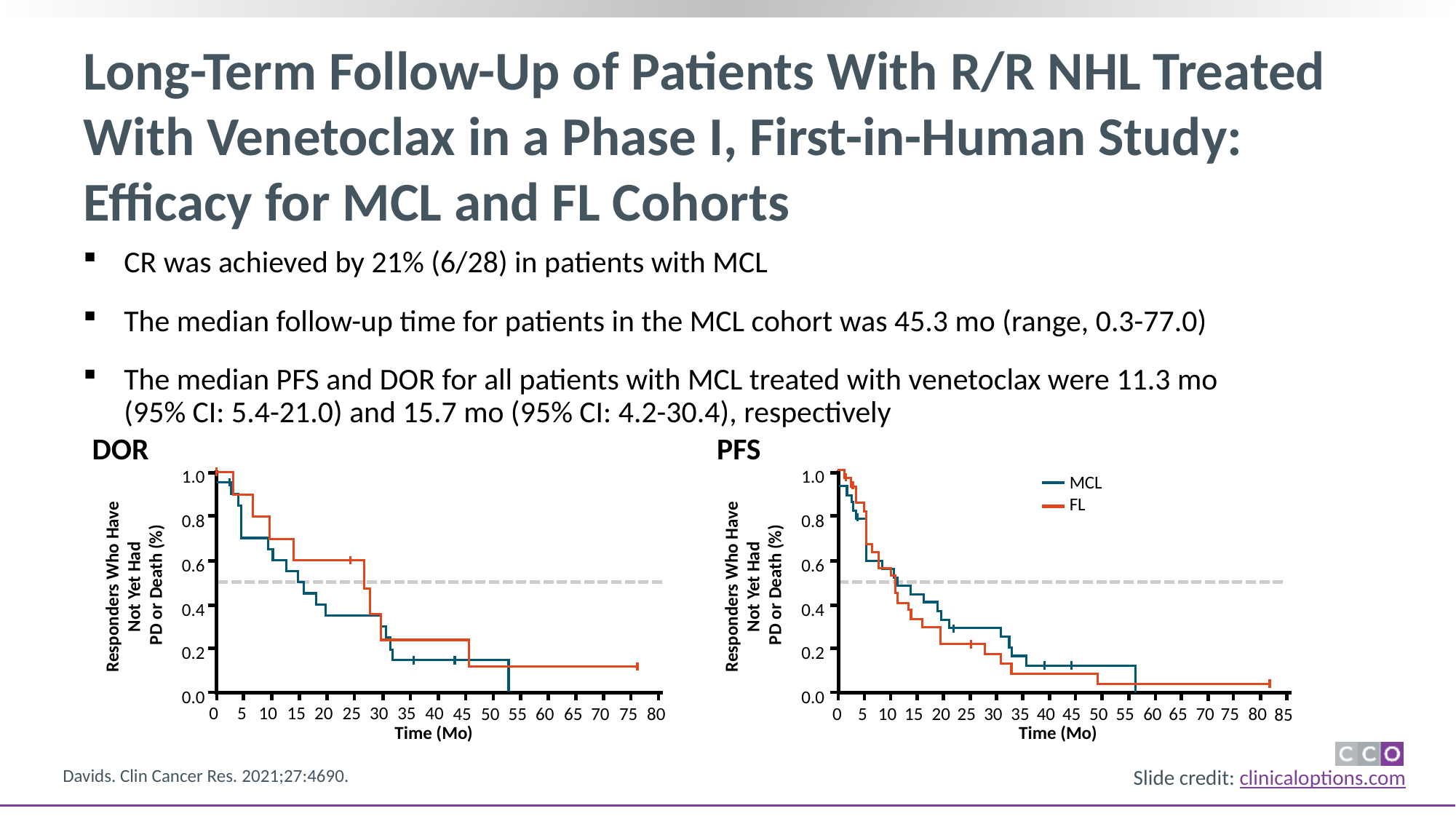

# Long-Term Follow-Up of Patients With R/R NHL Treated With Venetoclax in a Phase I, First-in-Human Study: Efficacy for MCL and FL Cohorts
CR was achieved by 21% (6/28) in patients with MCL
The median follow-up time for patients in the MCL cohort was 45.3 mo (range, 0.3-77.0)
The median PFS and DOR for all patients with MCL treated with venetoclax were 11.3 mo
(95% CI: 5.4-21.0) and 15.7 mo (95% CI: 4.2-30.4), respectively

DOR
PFS
1.0
1.0
MCL
FL

0.8
0.8
0.6
0.6
Responders Who Have Not Yet Had
 PD or Death (%)
Responders Who Have Not Yet Had
 PD or Death (%)

0.4
0.4
0.2
0.2
0.0
0.0
0
5
10
15
20
25
30
35
40
5
10
15
20
25
30
35
40
45
50
55
60
65
70
75
80
0
45
50
55
60
65
70
75
80
85
Time (Mo)
Time (Mo)
Davids. Clin Cancer Res. 2021;27:4690.